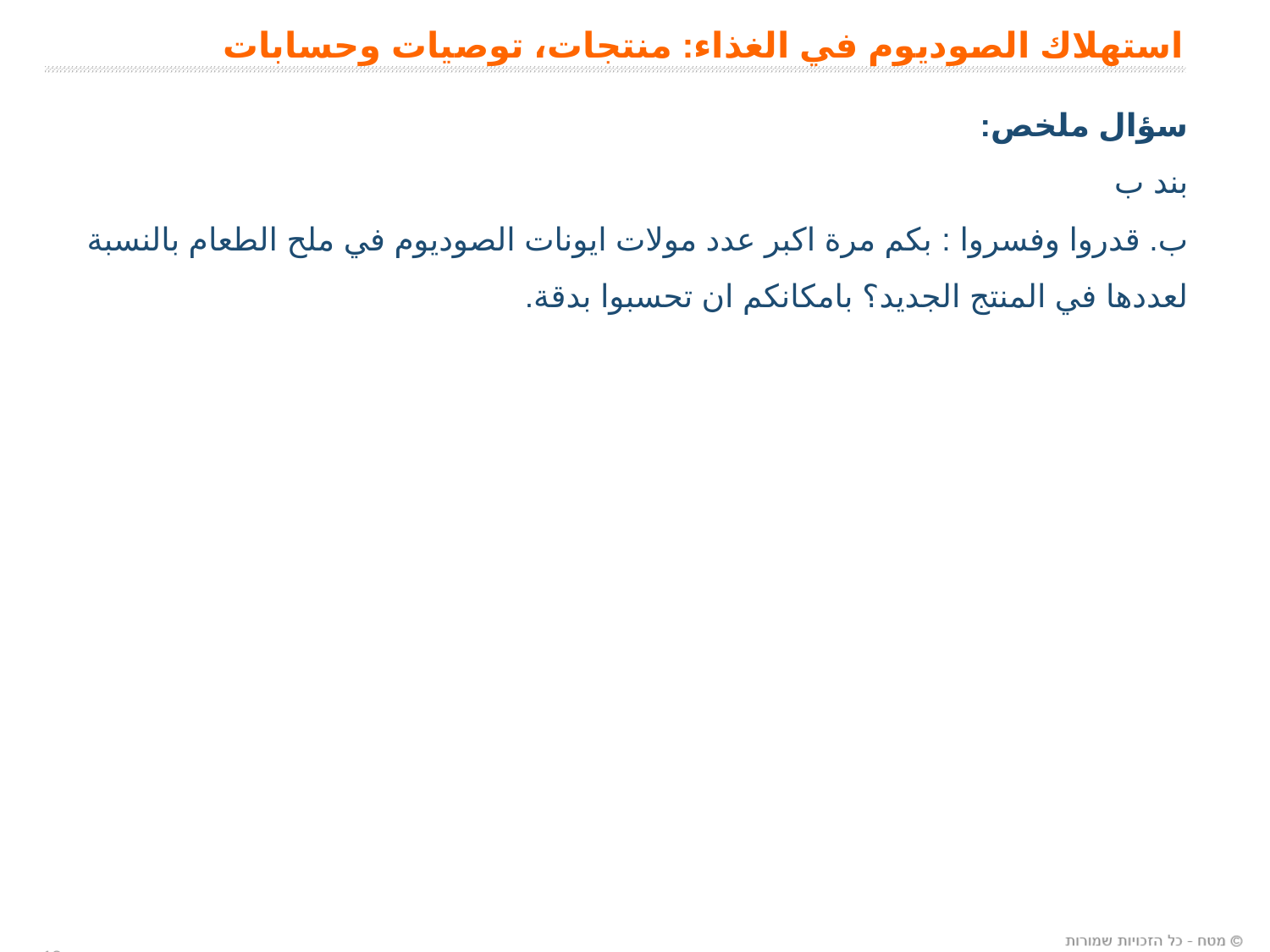

استهلاك الصوديوم في الغذاء: منتجات، توصيات وحسابات

سؤال ملخص:
بند ب
ب. قدروا وفسروا : بكم مرة اكبر عدد مولات ايونات الصوديوم في ملح الطعام بالنسبة لعددها في المنتج الجديد؟ بامكانكم ان تحسبوا بدقة.
18
18